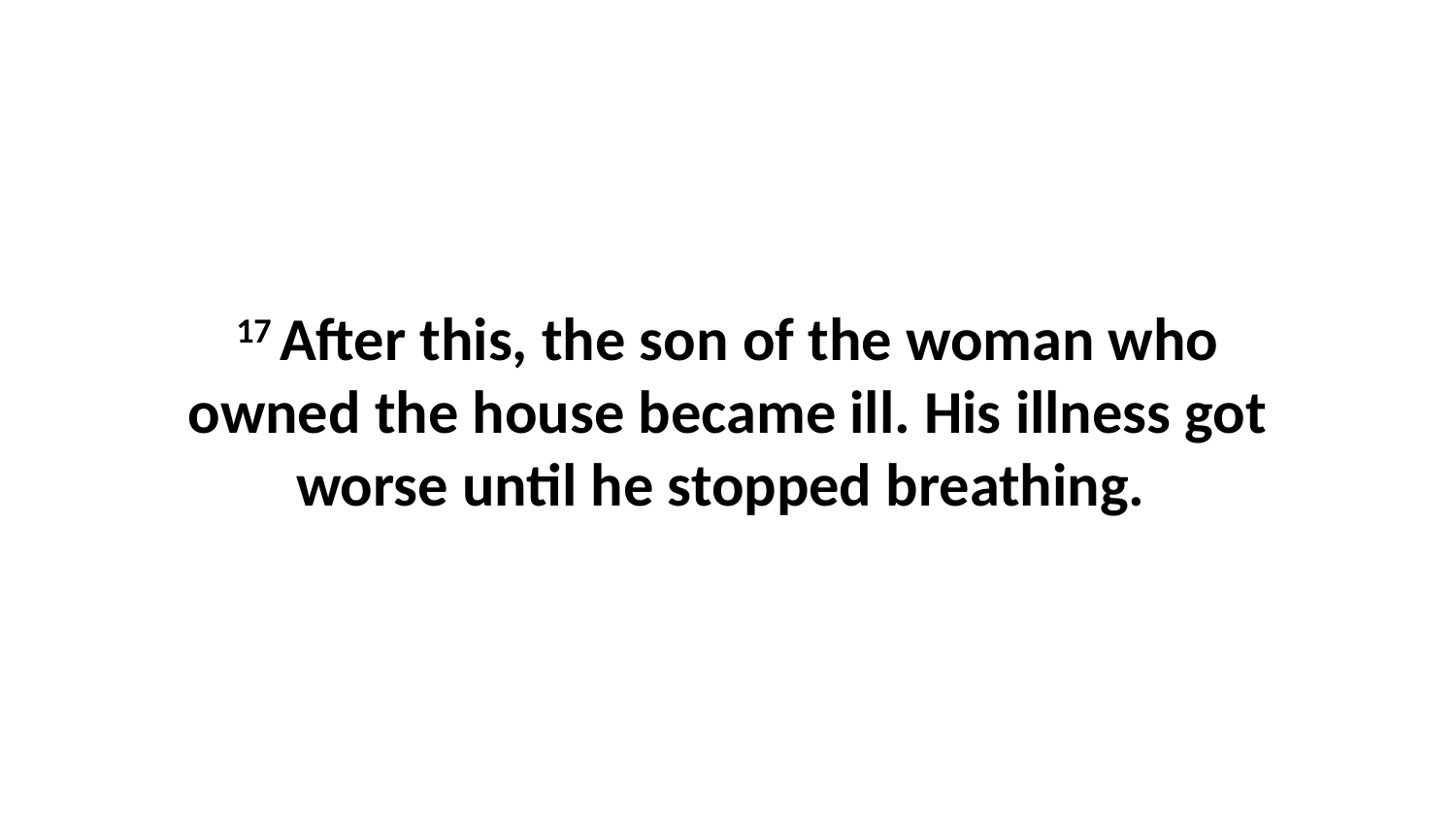

17 After this, the son of the woman who owned the house became ill. His illness got worse until he stopped breathing.